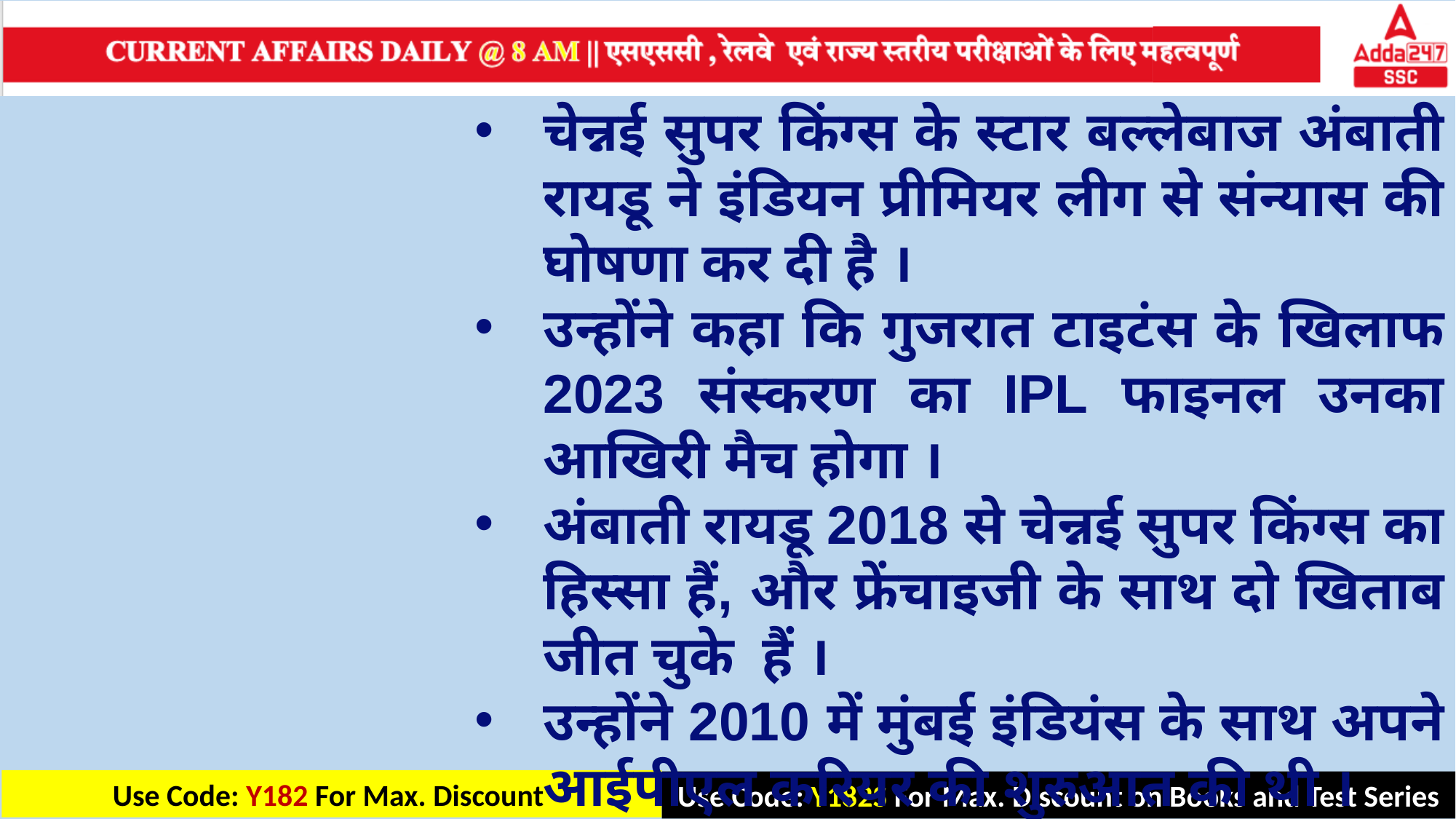

चेन्नई सुपर किंग्स के स्टार बल्लेबाज अंबाती रायडू ने इंडियन प्रीमियर लीग से संन्यास की घोषणा कर दी है ।
उन्होंने कहा कि गुजरात टाइटंस के खिलाफ 2023 संस्करण का IPL फाइनल उनका आखिरी मैच होगा ।
अंबाती रायडू 2018 से चेन्नई सुपर किंग्स का हिस्सा हैं, और फ्रेंचाइजी के साथ दो खिताब जीत चुके  हैं ।
उन्होंने 2010 में मुंबई इंडियंस के साथ अपने आईपीएल करियर की शुरुआत की थी ।